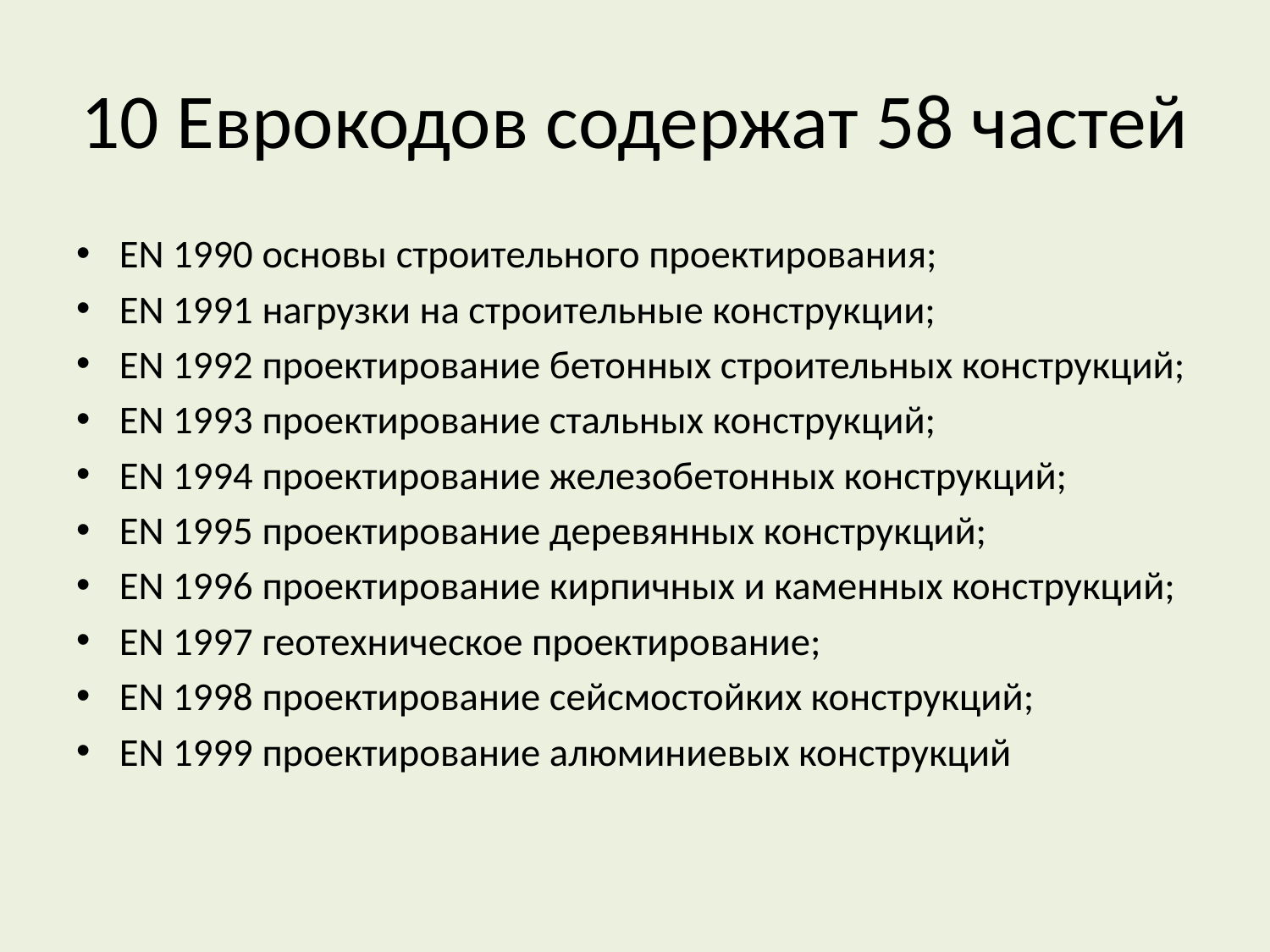

# 10 Еврокодов содержат 58 частей
EN 1990 основы строительного проектирования;
EN 1991 нагрузки на строительные конструкции;
EN 1992 проектирование бетонных строительных конструкций;
EN 1993 проектирование стальных конструкций;
EN 1994 проектирование железобетонных конструкций;
EN 1995 проектирование деревянных конструкций;
EN 1996 проектирование кирпичных и каменных конструкций;
EN 1997 геотехническое проектирование;
EN 1998 проектирование сейсмостойких конструкций;
EN 1999 проектирование алюминиевых конструкций